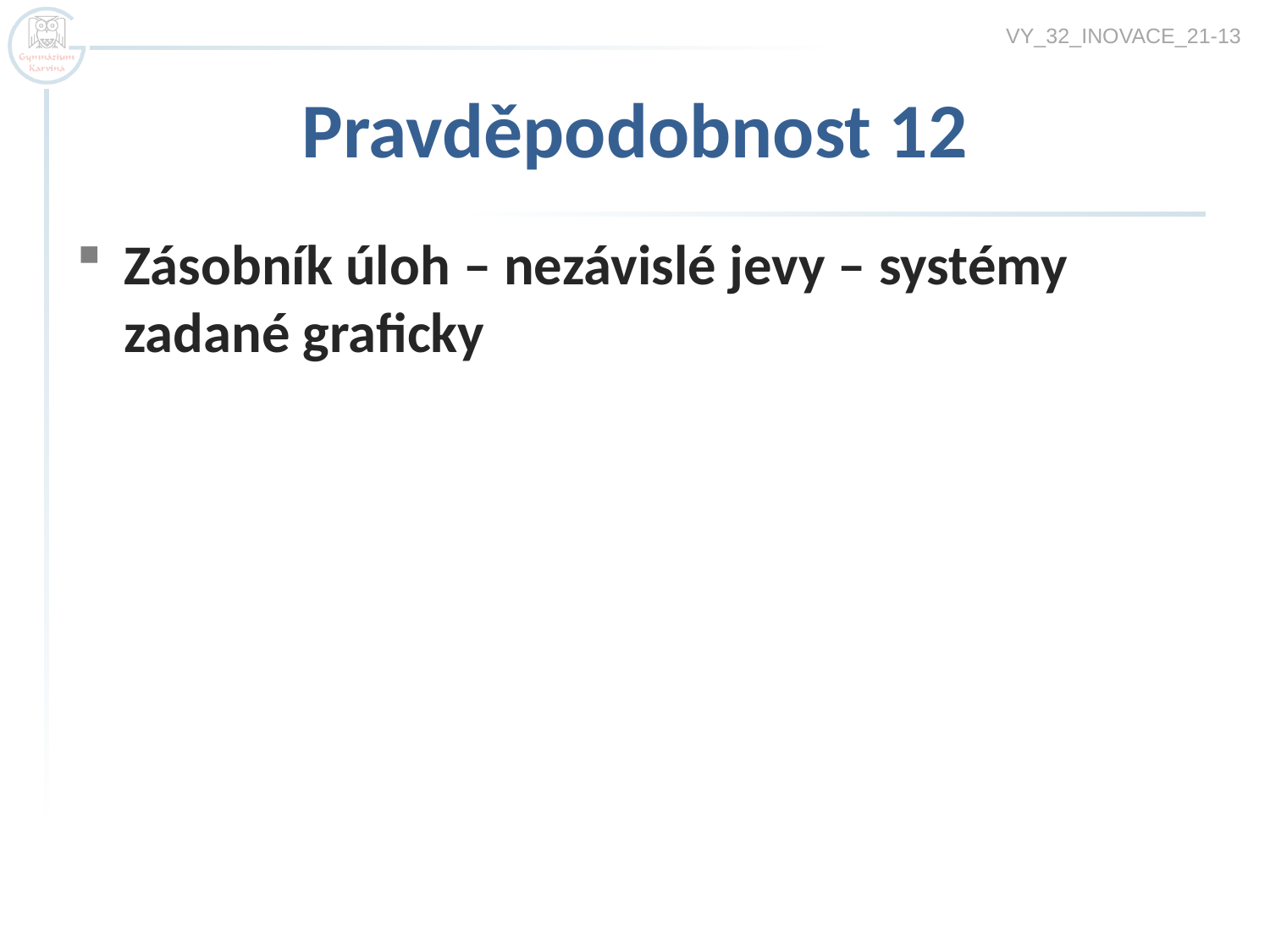

VY_32_INOVACE_21-13
# Pravděpodobnost 12
Zásobník úloh – nezávislé jevy – systémy
zadané graficky